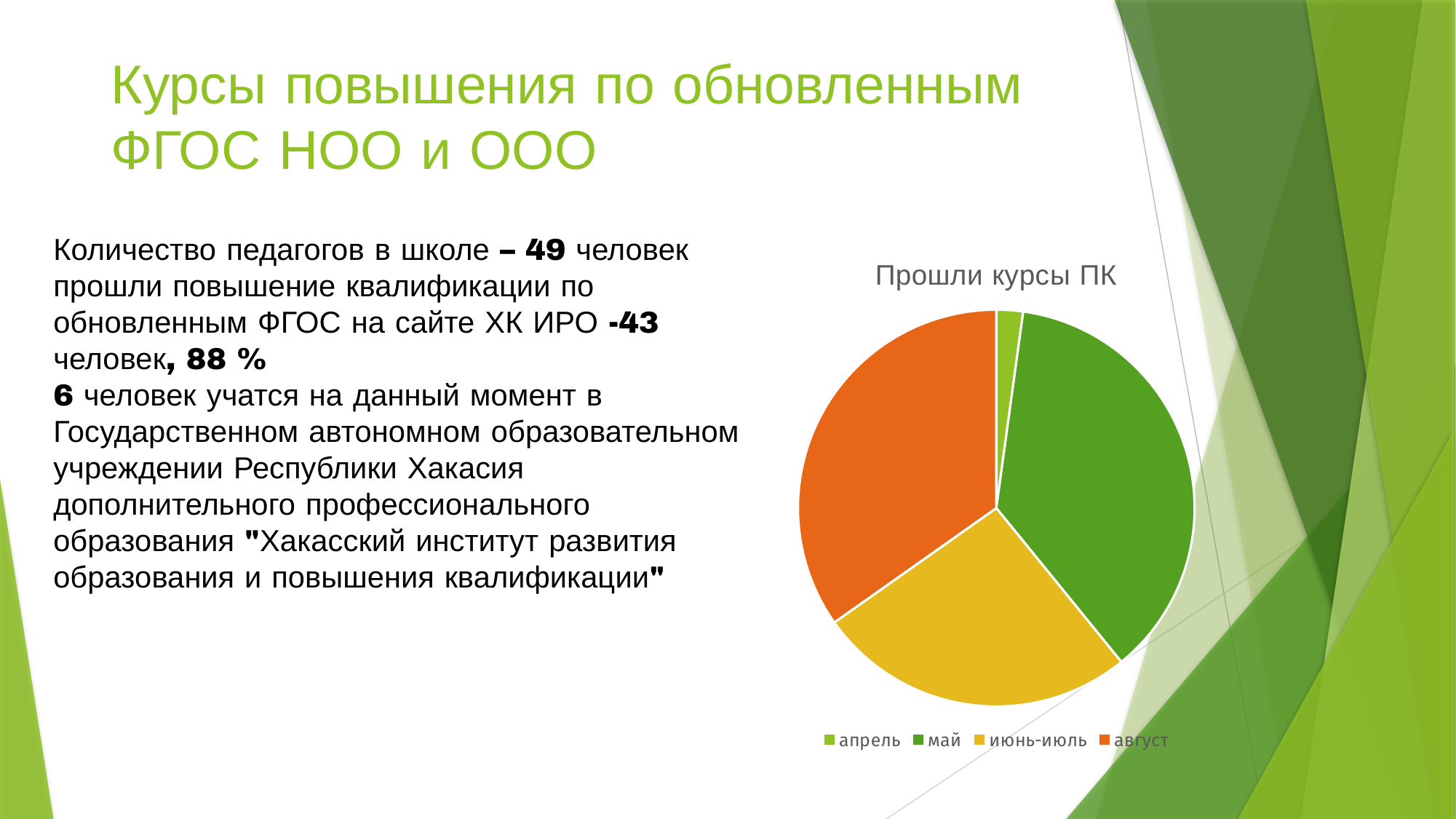

# Курсы повышения по обновленным ФГОС НОО и ООО
Количество педагогов в школе – 49 человек
прошли повышение квалификации по обновленным ФГОС на сайте ХК ИРО -43 человек, 88 %
6 человек учатся на данный момент в Государственном автономном образовательном учреждении Республики Хакасия дополнительного профессионального образования "Хакасский институт развития образования и повышения квалификации"

### Chart: Прошли курсы ПК

| Category | Прошли курсы ПК |
|---|---|
| апрель | 1.0 |
| май | 17.0 |
| июнь-июль | 12.0 |
| август | 16.0 |